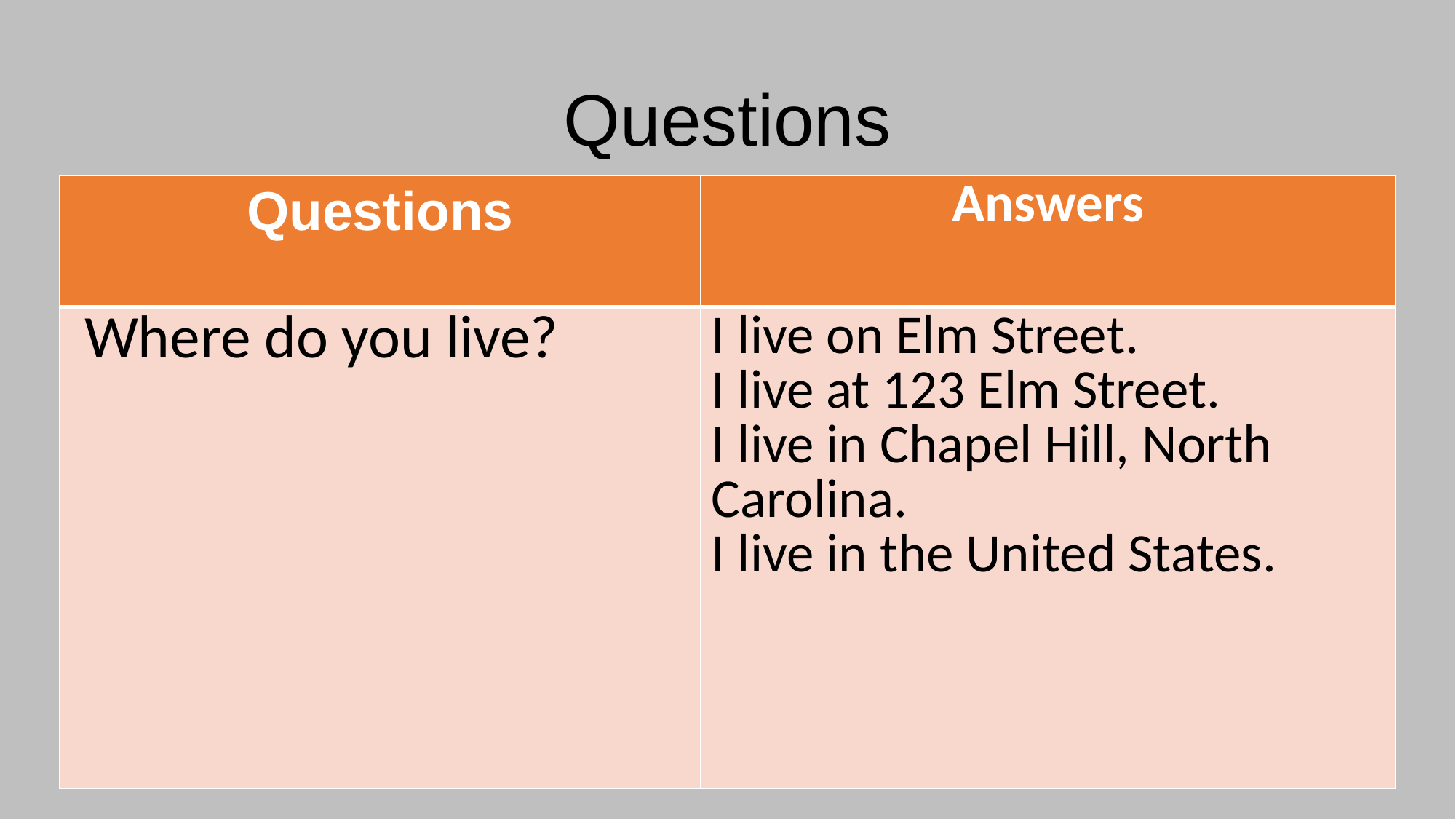

# Questions
| Questions | Answers |
| --- | --- |
| Where do you live? | I live on Elm Street. I live at 123 Elm Street. I live in Chapel Hill, North Carolina. I live in the United States. |